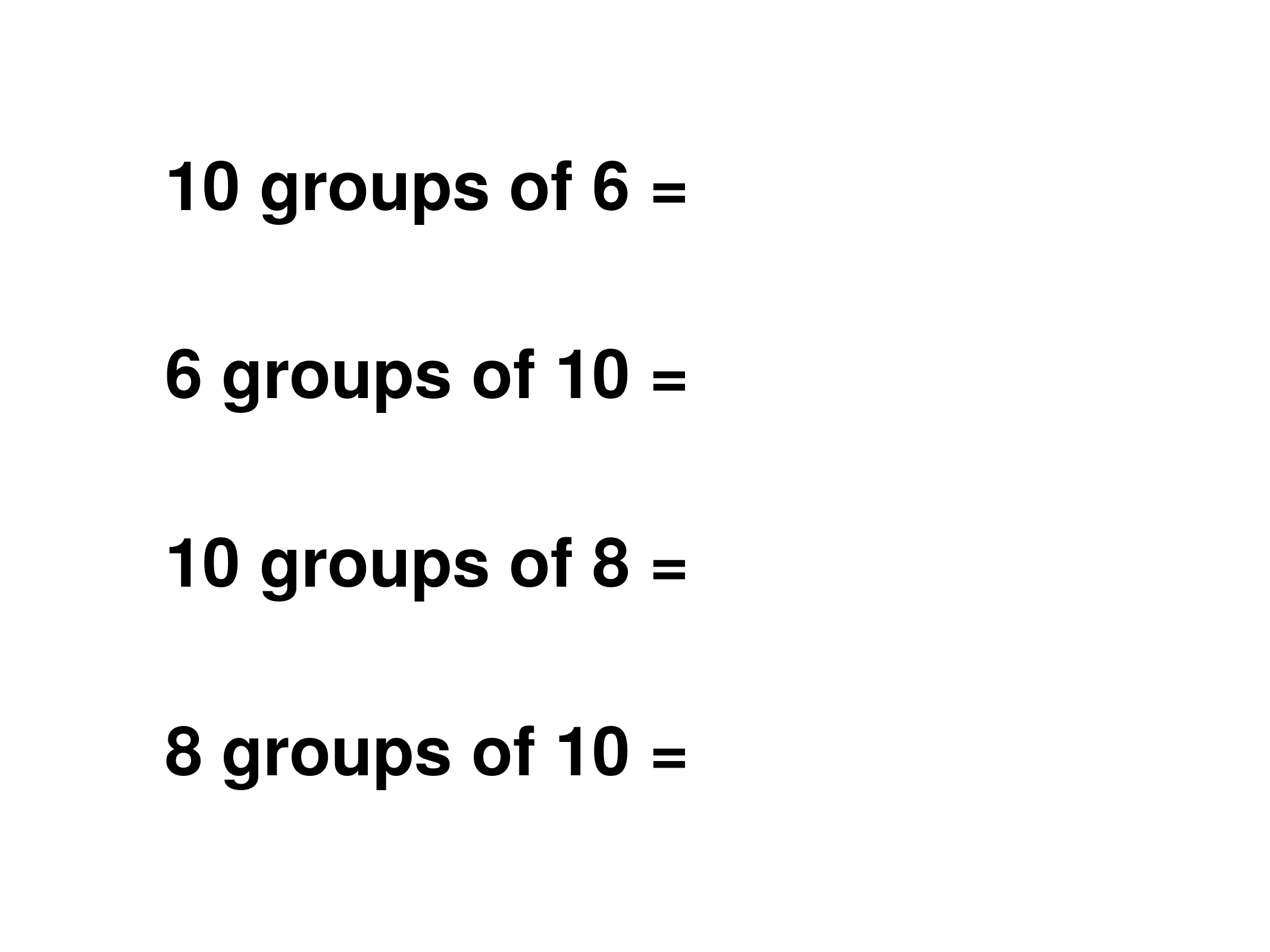

10 groups of 6 =

6 groups of 10 =

10 groups of 8 =

8 groups of 10 =